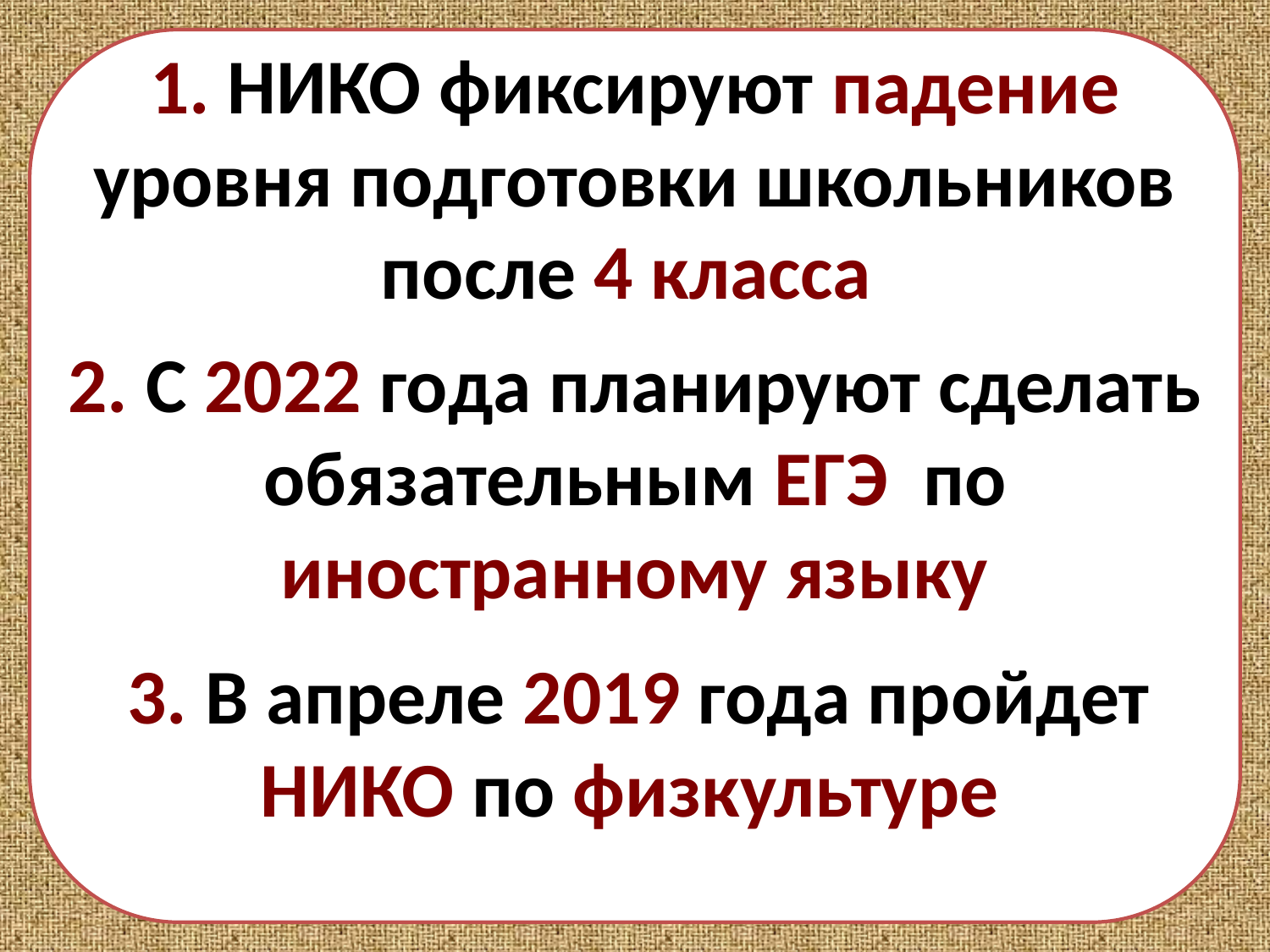

1. НИКО фиксируют падение уровня подготовки школьников после 4 класса
2. С 2022 года планируют сделать обязательным ЕГЭ  по иностранному языку
3. В апреле 2019 года пройдет НИКО по физкультуре